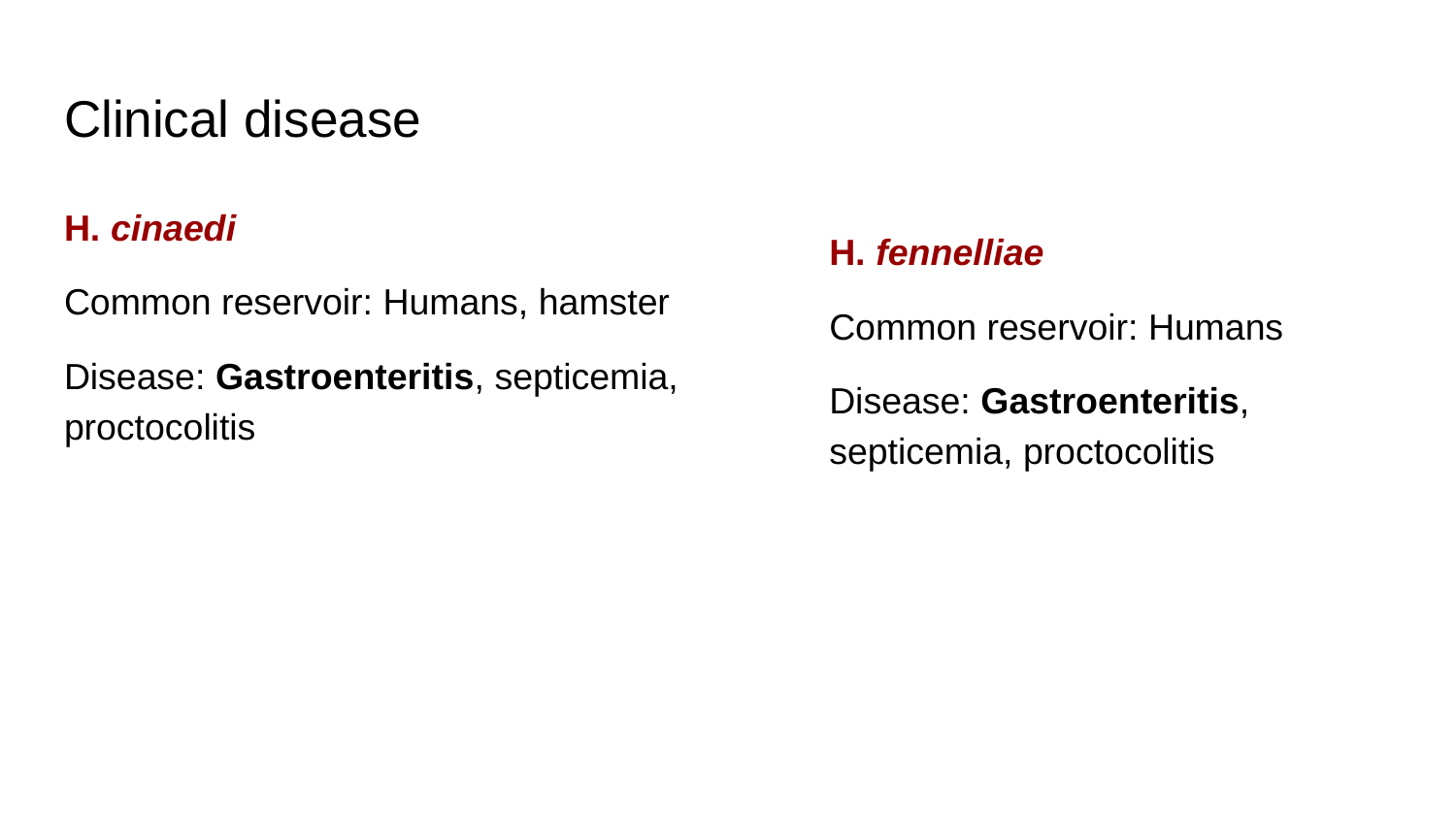

# Clinical disease
H. cinaedi
Common reservoir: Humans, hamster
Disease: Gastroenteritis, septicemia, proctocolitis

H. fennelliae
Common reservoir: Humans
Disease: Gastroenteritis, septicemia, proctocolitis